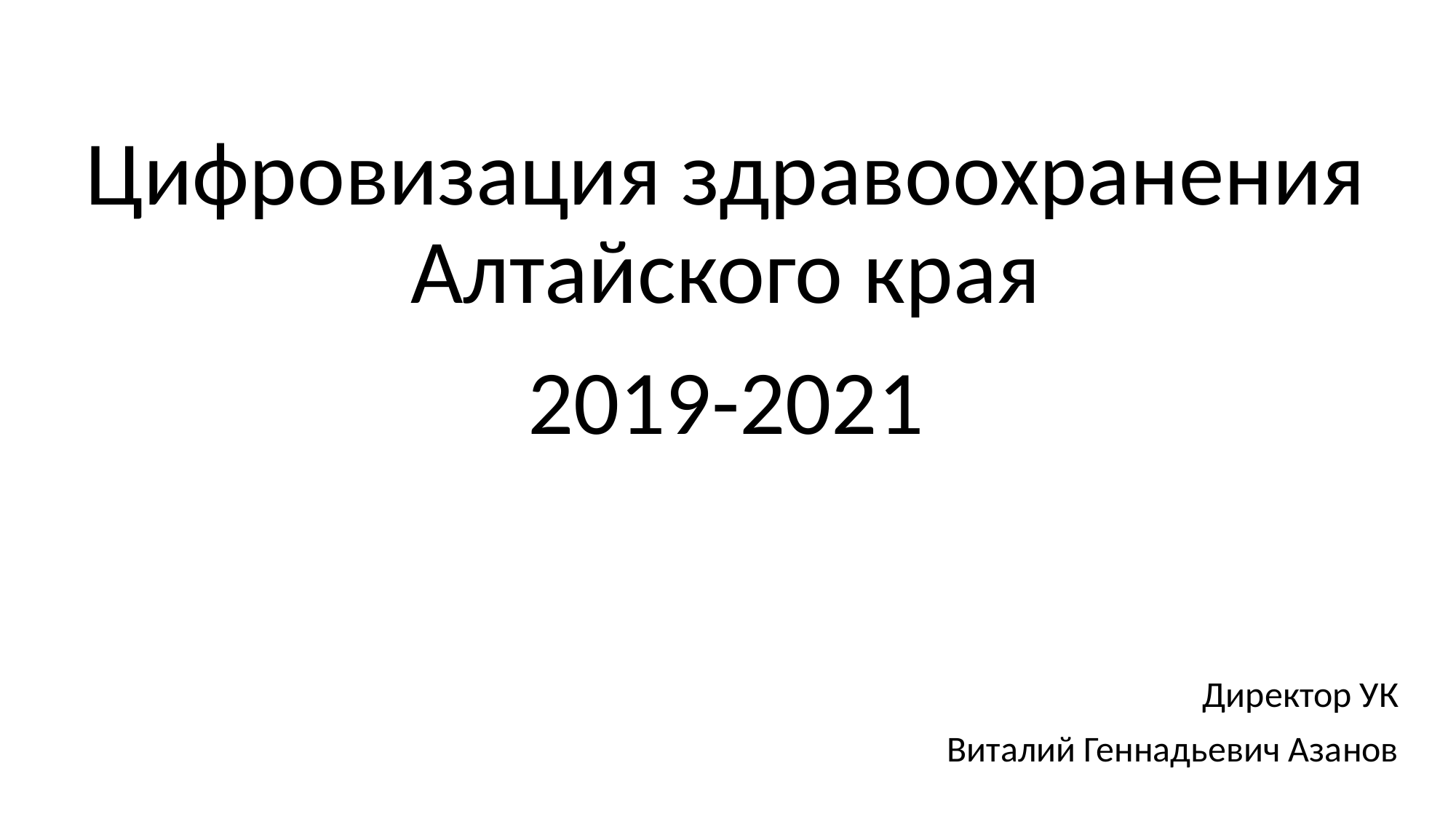

# Цифровизация здравоохранения Алтайского края 2019-2021
Директор УК
Виталий Геннадьевич Азанов